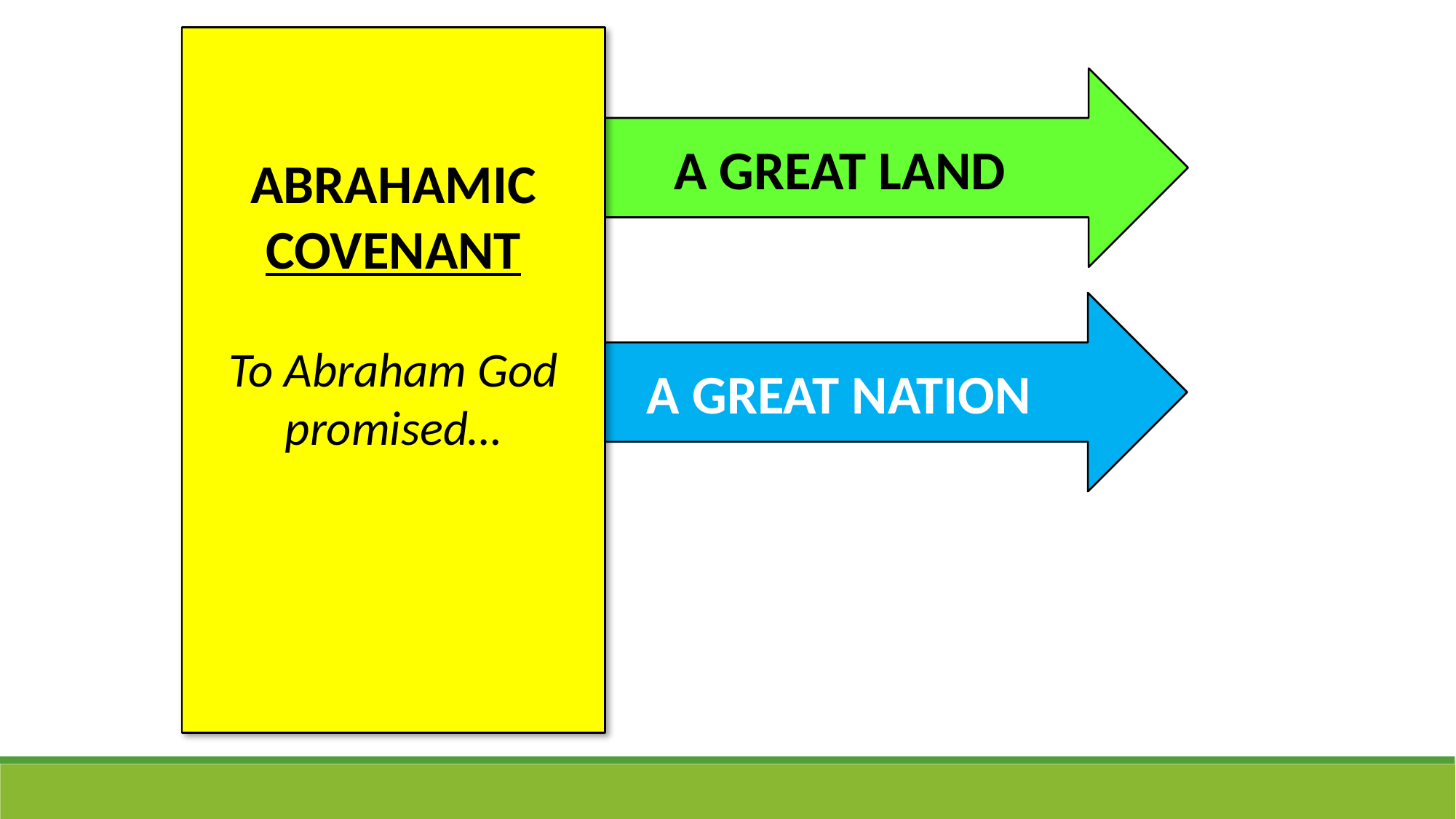

ABRAHAMIC COVENANT

To Abraham God promised…
A GREAT LAND
A GREAT NATION
Land of Israel
Nation of Israel